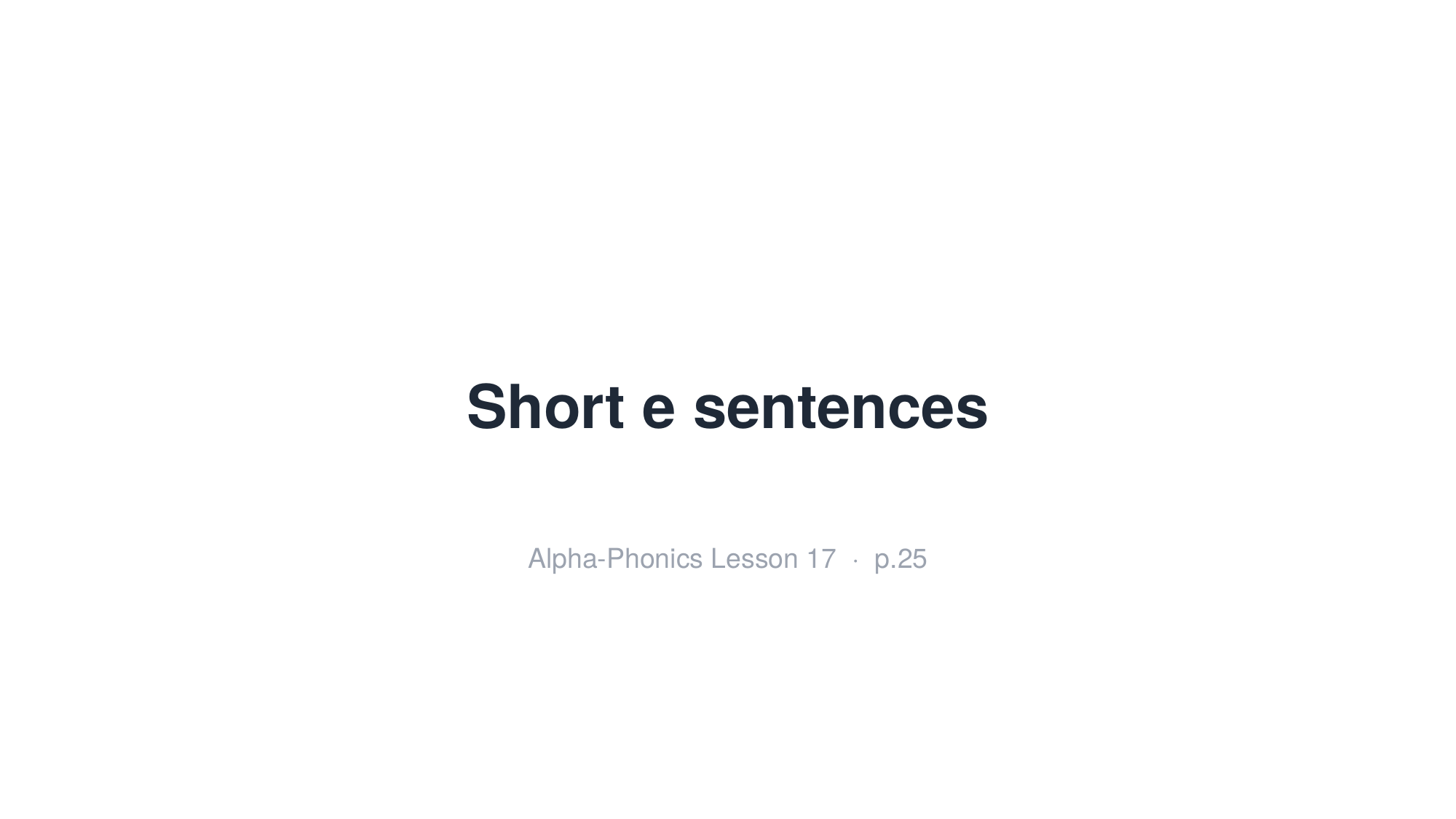

Short e sentences
Alpha-Phonics Lesson 17  ·  p.25